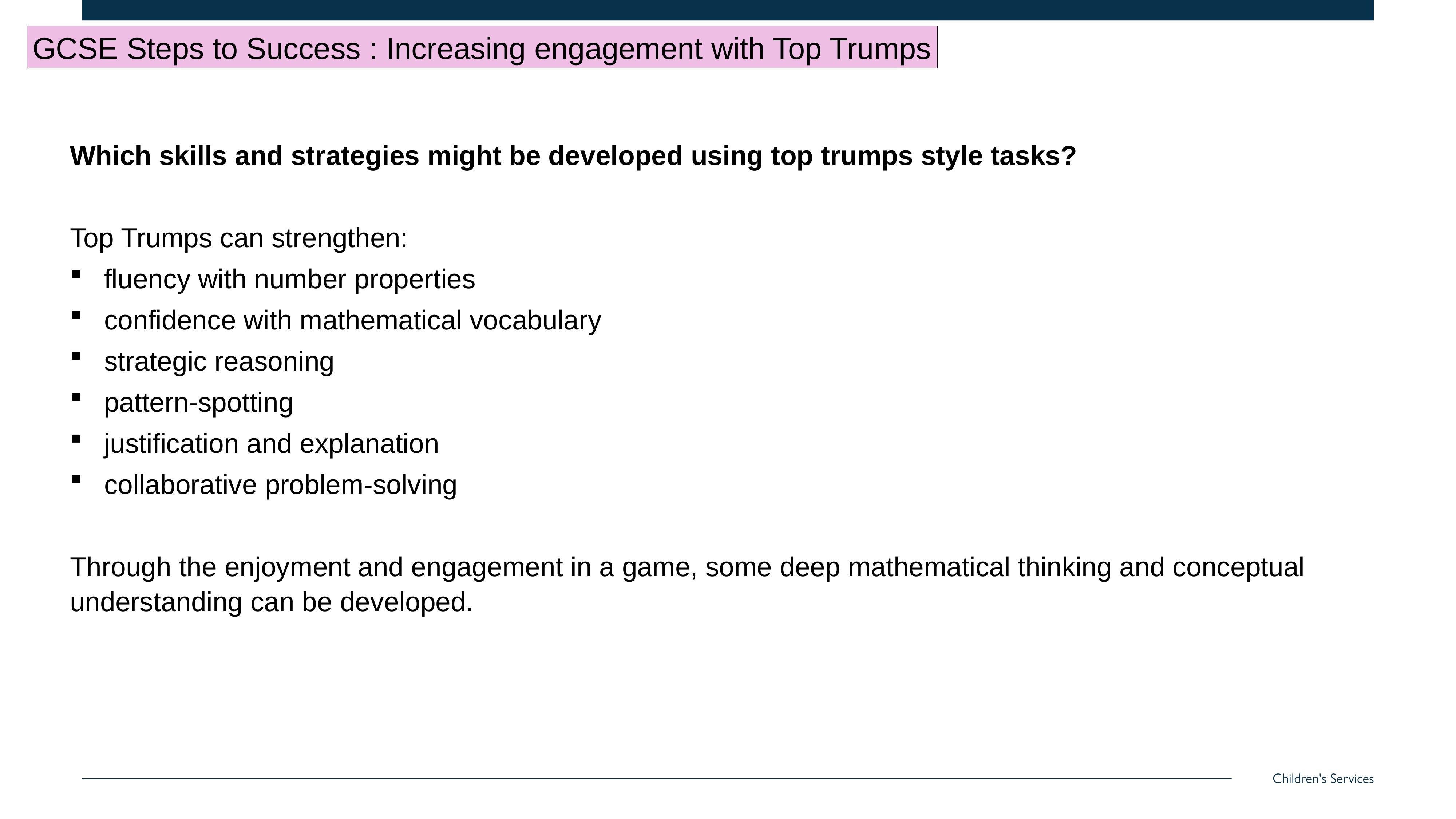

GCSE Steps to Success : Increasing engagement with Top Trumps

Which skills and strategies might be developed using top trumps style tasks?

Top Trumps can strengthen:
fluency with number properties
confidence with mathematical vocabulary
strategic reasoning
pattern-spotting
justification and explanation
collaborative problem-solving

Through the enjoyment and engagement in a game, some deep mathematical thinking and conceptual understanding can be developed.